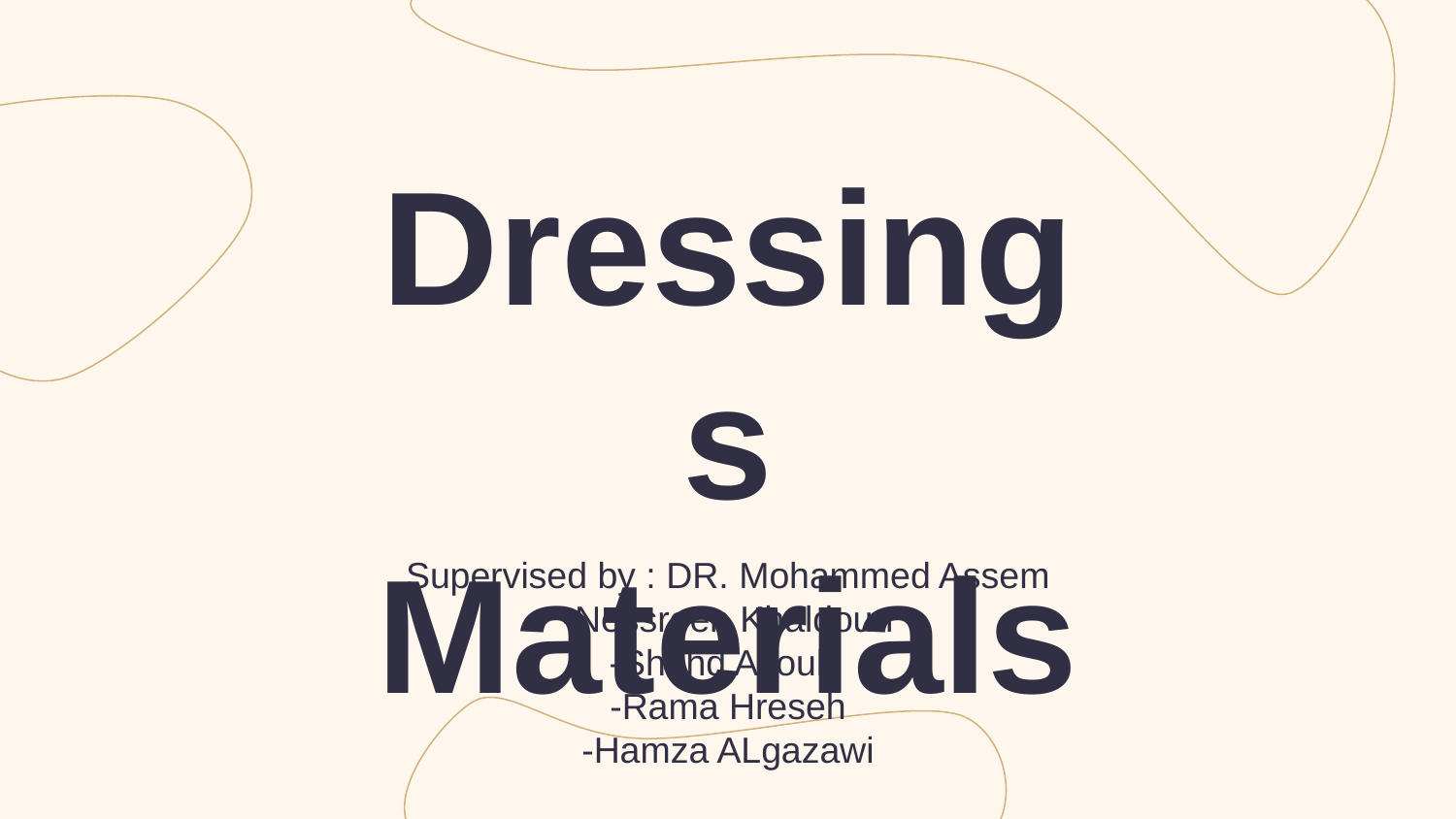

# Dressings Materials
Supervised by : DR. Mohammed Assem
-Nessreen Khaldoun
-Shahd Ayoub
-Rama Hreseh
-Hamza ALgazawi